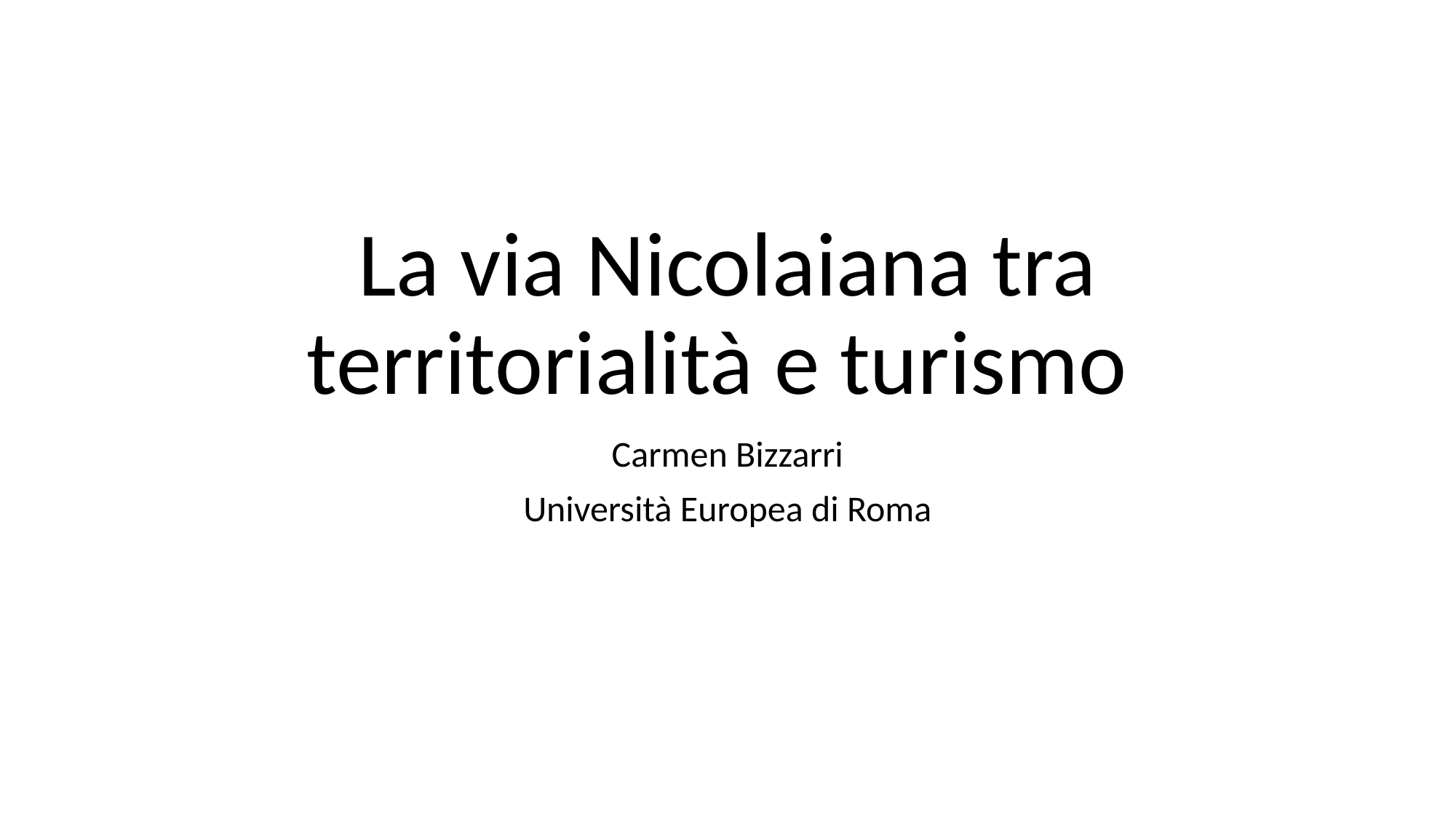

# La via Nicolaiana tra territorialità e turismo
Carmen Bizzarri
Università Europea di Roma